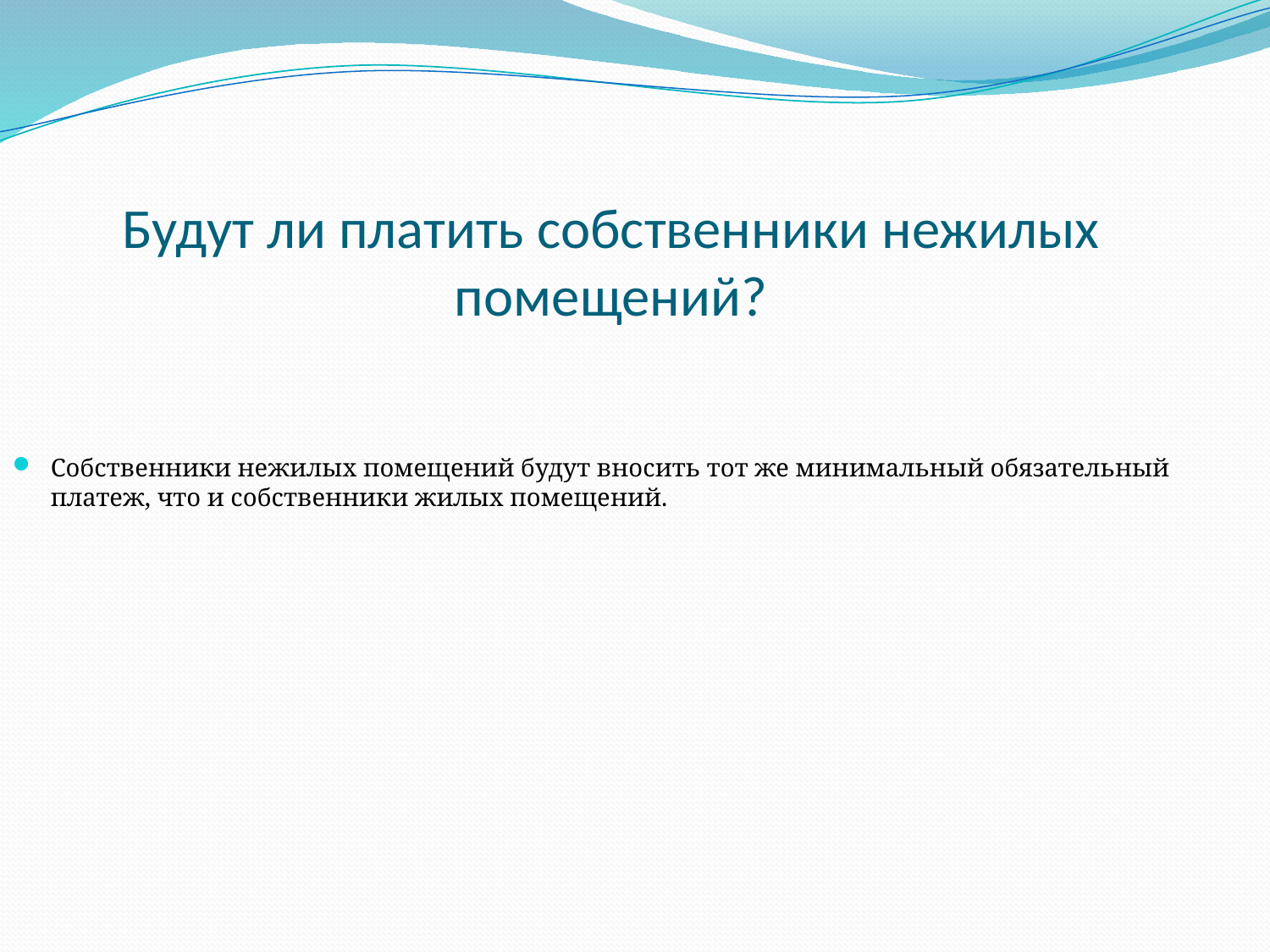

# Будут ли платить собственники нежилых помещений?
Собственники нежилых помещений будут вносить тот же минимальный обязательный платеж, что и собственники жилых помещений.